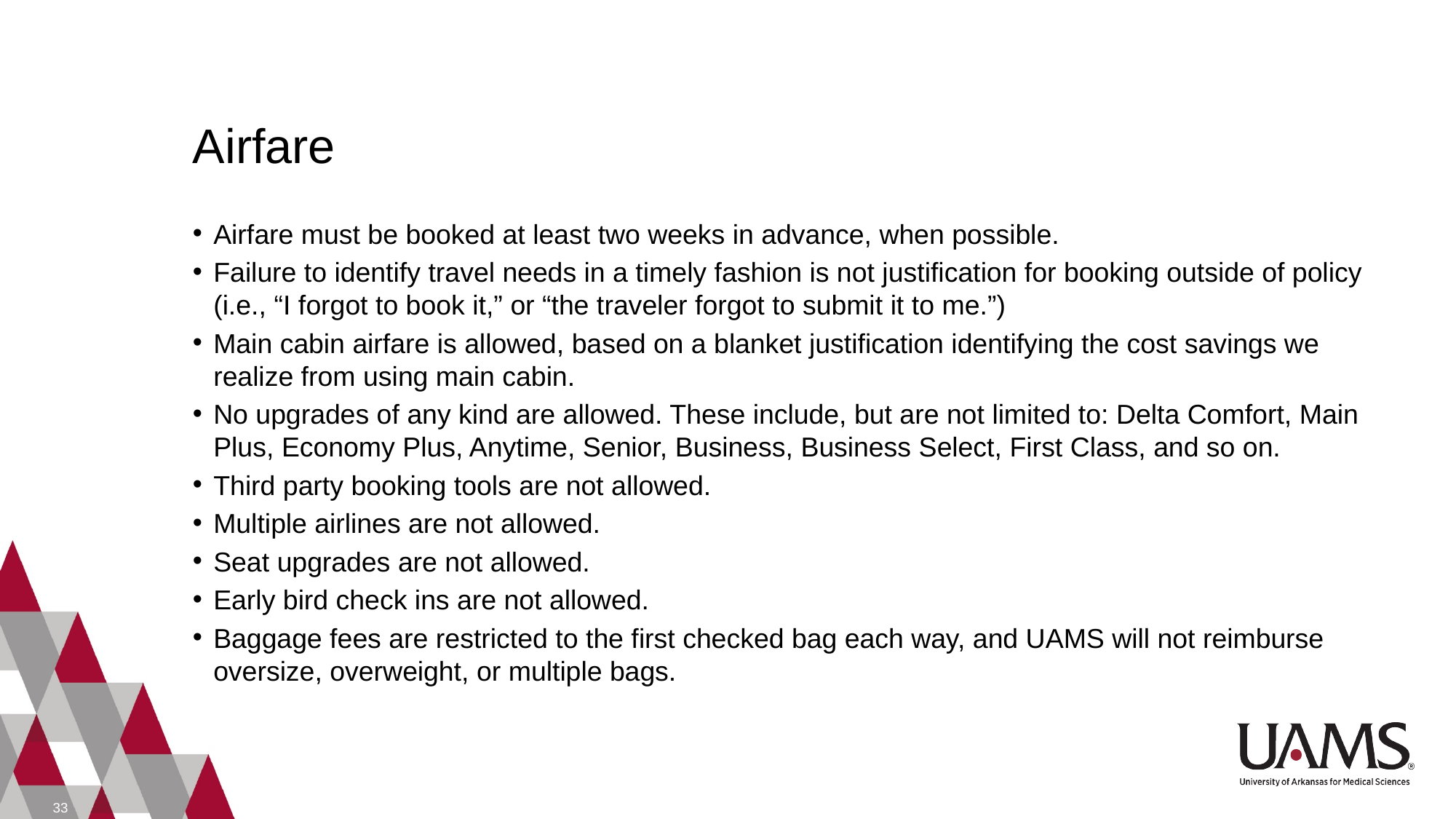

# Airfare
Airfare must be booked at least two weeks in advance, when possible.
Failure to identify travel needs in a timely fashion is not justification for booking outside of policy (i.e., “I forgot to book it,” or “the traveler forgot to submit it to me.”)
Main cabin airfare is allowed, based on a blanket justification identifying the cost savings we realize from using main cabin.
No upgrades of any kind are allowed. These include, but are not limited to: Delta Comfort, Main Plus, Economy Plus, Anytime, Senior, Business, Business Select, First Class, and so on.
Third party booking tools are not allowed.
Multiple airlines are not allowed.
Seat upgrades are not allowed.
Early bird check ins are not allowed.
Baggage fees are restricted to the first checked bag each way, and UAMS will not reimburse oversize, overweight, or multiple bags.